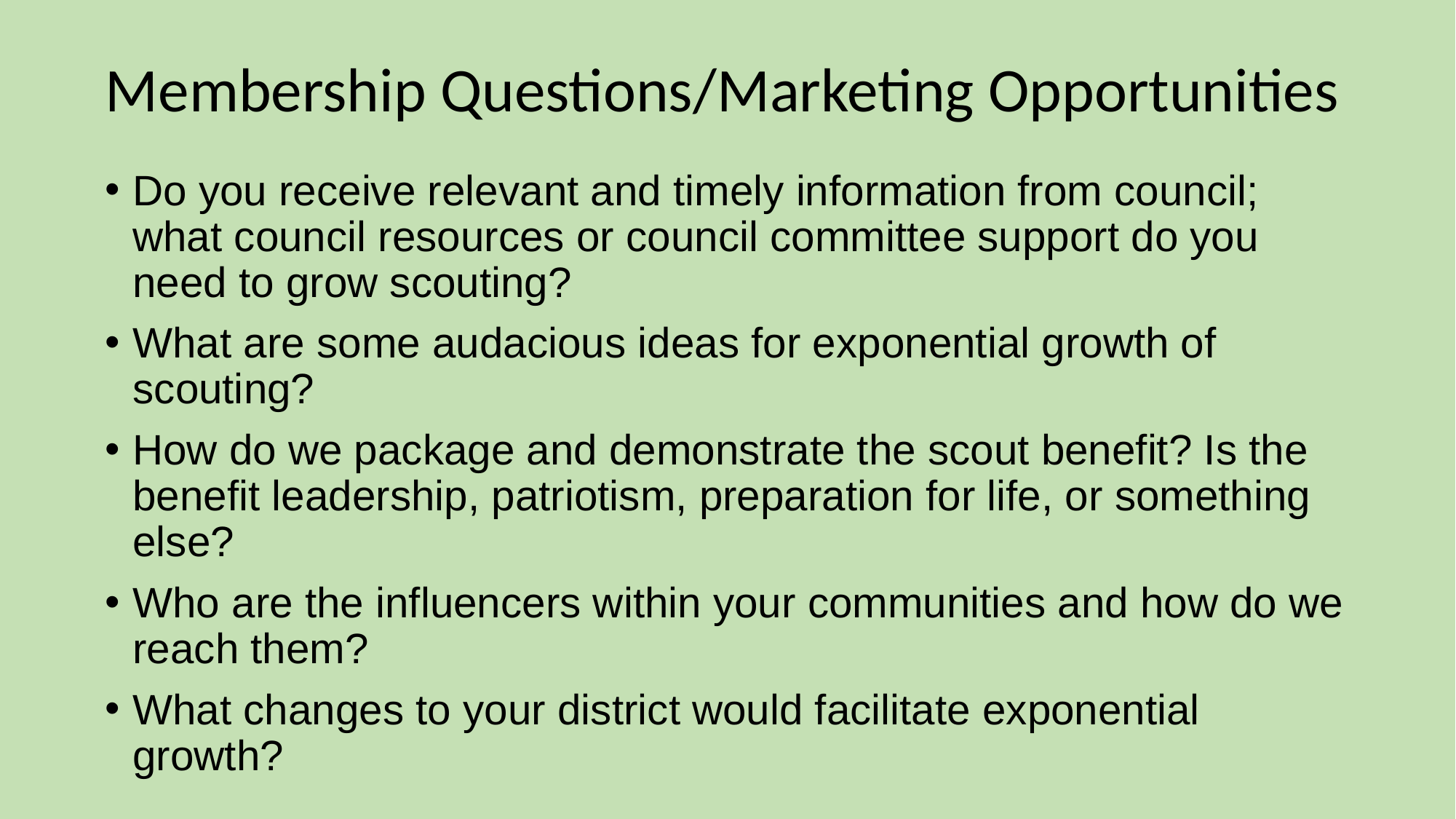

# Membership Questions/Marketing Opportunities
Do you receive relevant and timely information from council; what council resources or council committee support do you need to grow scouting?
What are some audacious ideas for exponential growth of scouting?
How do we package and demonstrate the scout benefit? Is the benefit leadership, patriotism, preparation for life, or something else?
Who are the influencers within your communities and how do we reach them?
What changes to your district would facilitate exponential growth?